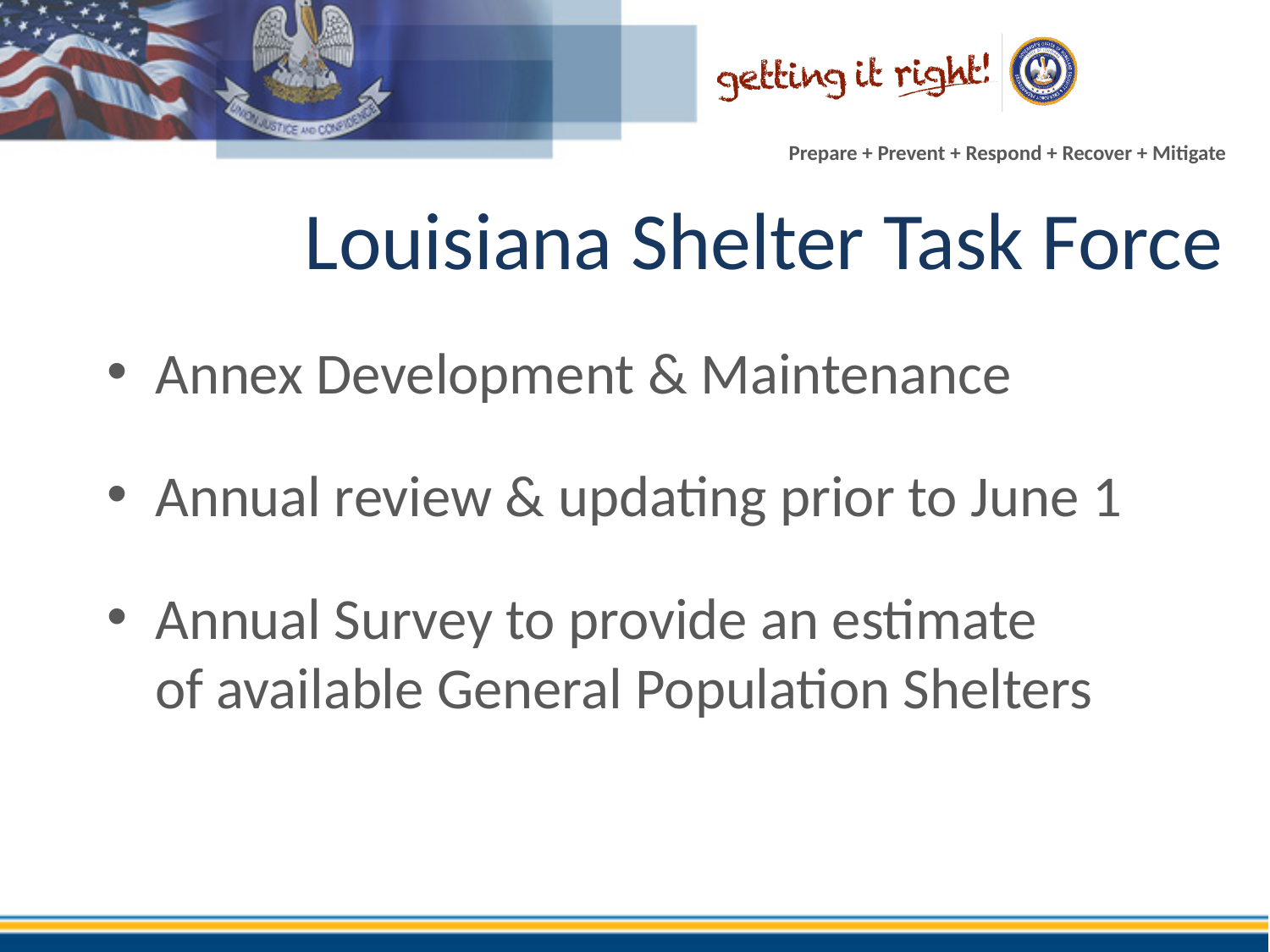

# Louisiana Shelter Task Force
Annex Development & Maintenance
Annual review & updating prior to June 1
Annual Survey to provide an estimate
of available General Population Shelters